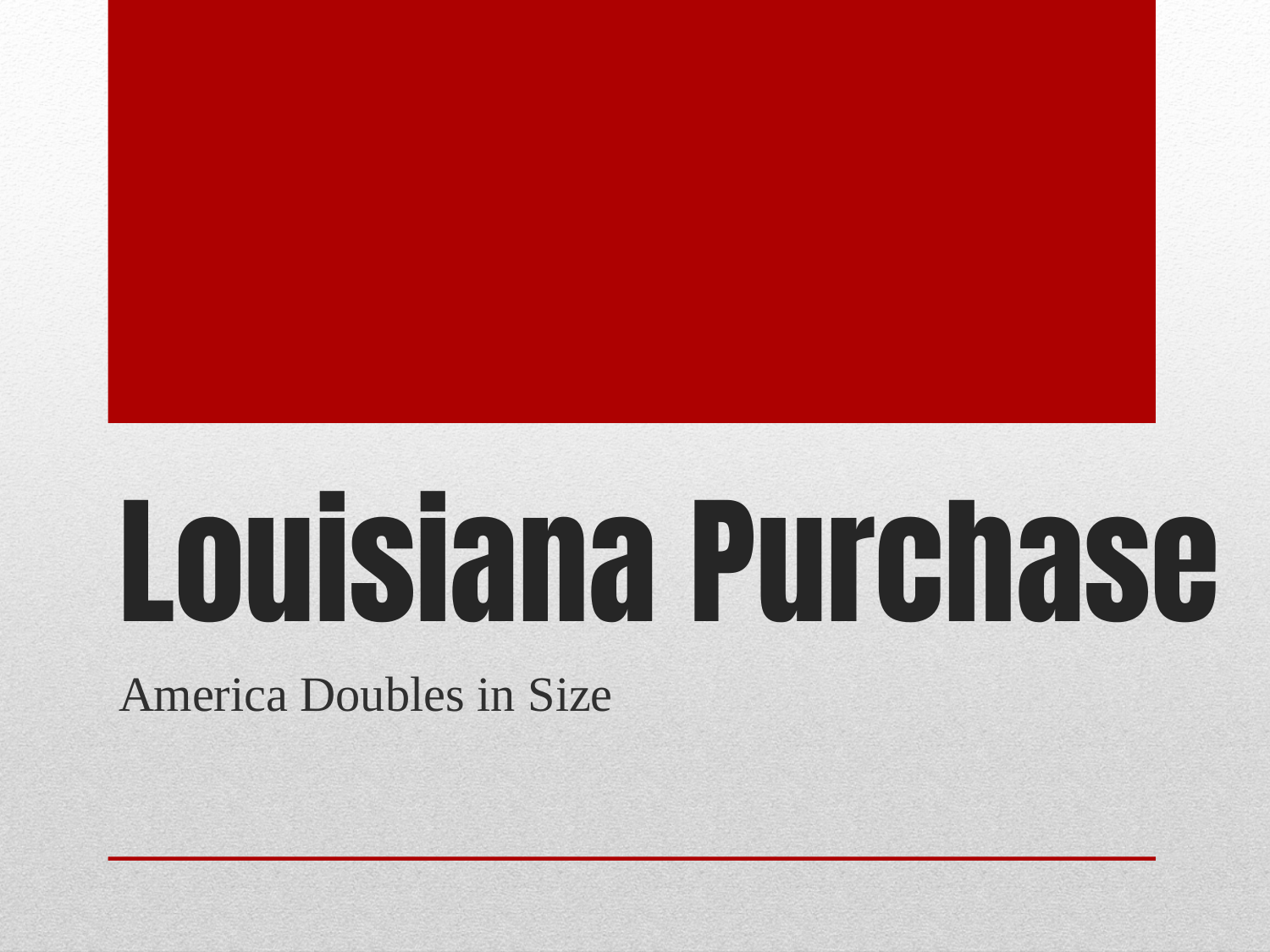

# Louisiana Purchase
America Doubles in Size